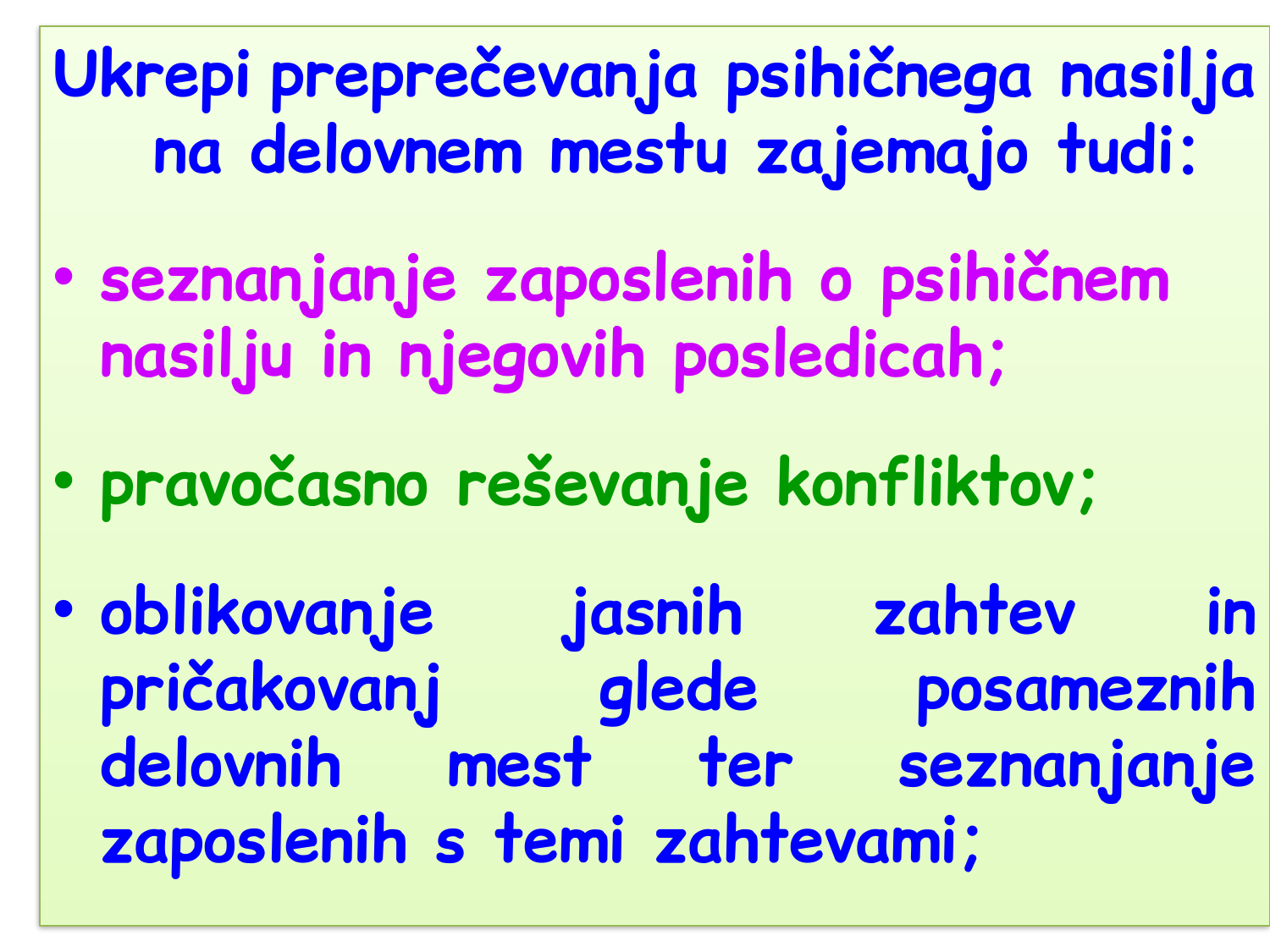

Ukrepi preprečevanja psihičnega nasilja na delovnem mestu zajemajo tudi:

seznanjanje zaposlenih o psihičnem nasilju in njegovih posledicah;

pravočasno reševanje konfliktov;

oblikovanje jasnih zahtev in pričakovanj glede posameznih delovnih mest ter seznanjanje zaposlenih s temi zahtevami;